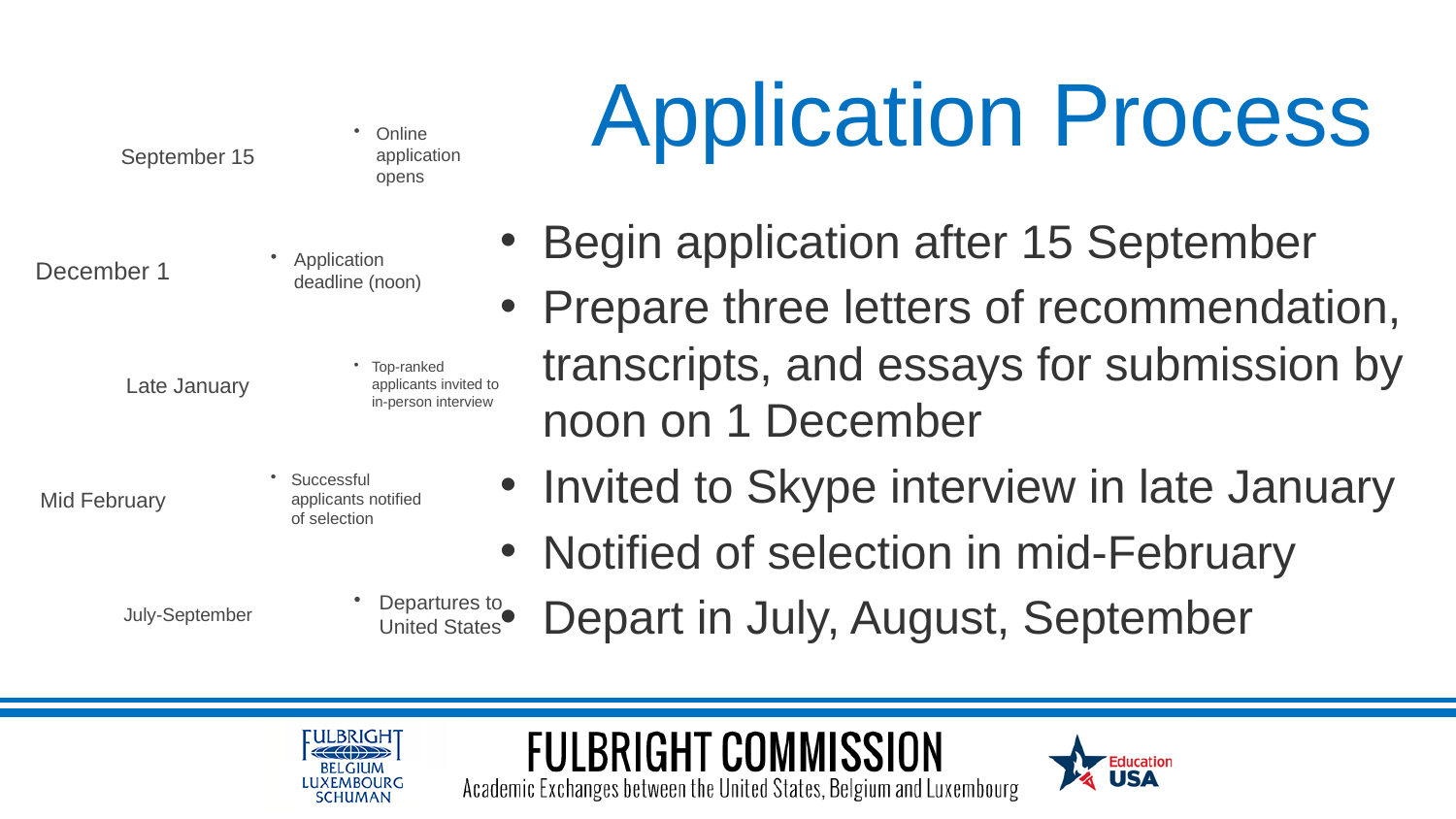

September 15
Online application opens
December 1
Application deadline (noon)
July-September
Top-ranked applicants invited to in-person interview
Mid February
Successful applicants notified of selection
Departures to United States
Late January
# Application Process
Begin application after 15 September
Prepare three letters of recommendation, transcripts, and essays for submission by noon on 1 December
Invited to Skype interview in late January
Notified of selection in mid-February
Depart in July, August, September